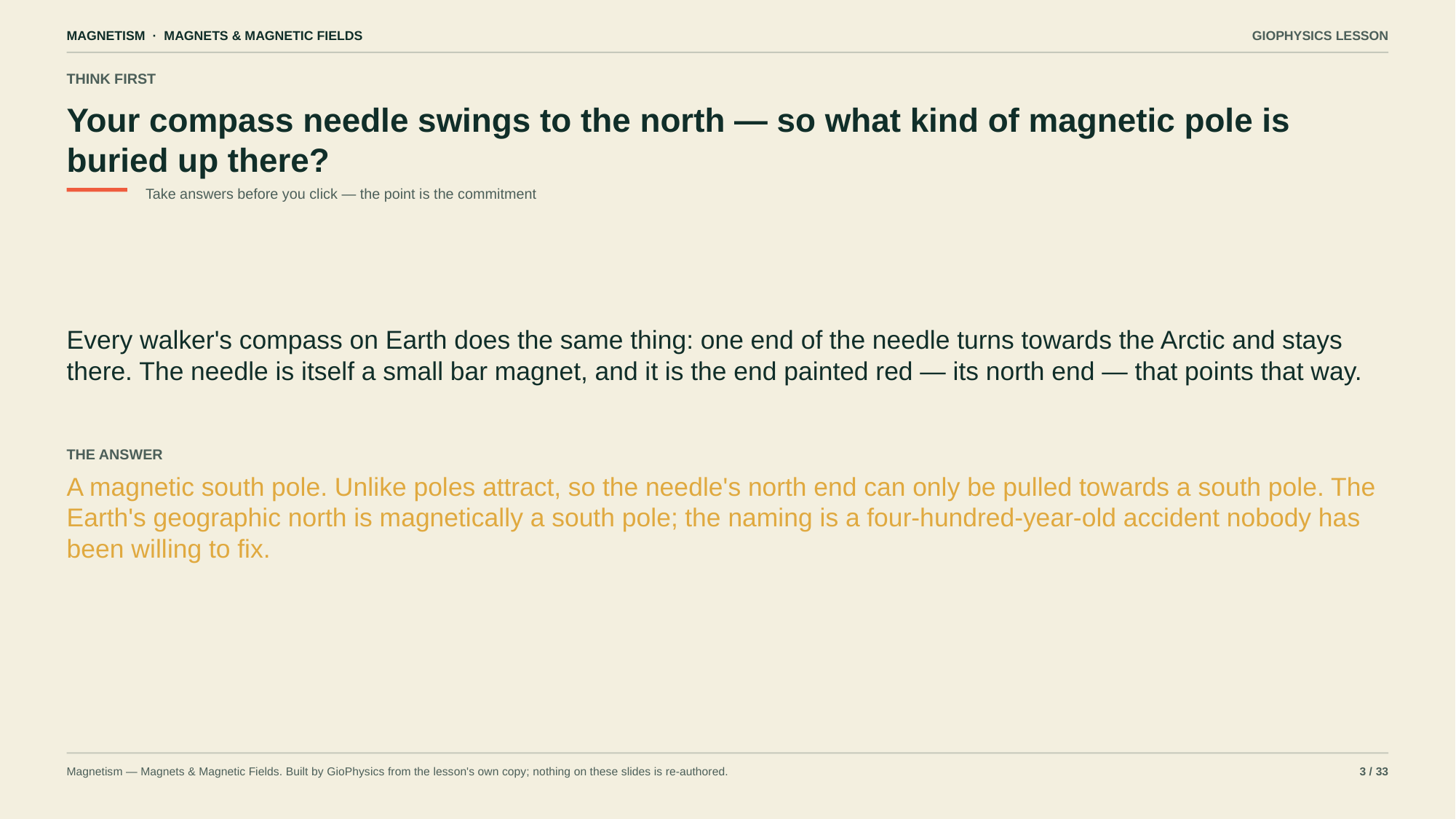

MAGNETISM  ·  MAGNETS & MAGNETIC FIELDS
GIOPHYSICS LESSON

THINK FIRST
Your compass needle swings to the north — so what kind of magnetic pole is buried up there?
Take answers before you click — the point is the commitment

Every walker's compass on Earth does the same thing: one end of the needle turns towards the Arctic and stays there. The needle is itself a small bar magnet, and it is the end painted red — its north end — that points that way.
THE ANSWER
A magnetic south pole. Unlike poles attract, so the needle's north end can only be pulled towards a south pole. The Earth's geographic north is magnetically a south pole; the naming is a four-hundred-year-old accident nobody has been willing to fix.

Magnetism — Magnets & Magnetic Fields. Built by GioPhysics from the lesson's own copy; nothing on these slides is re-authored.
3 / 33